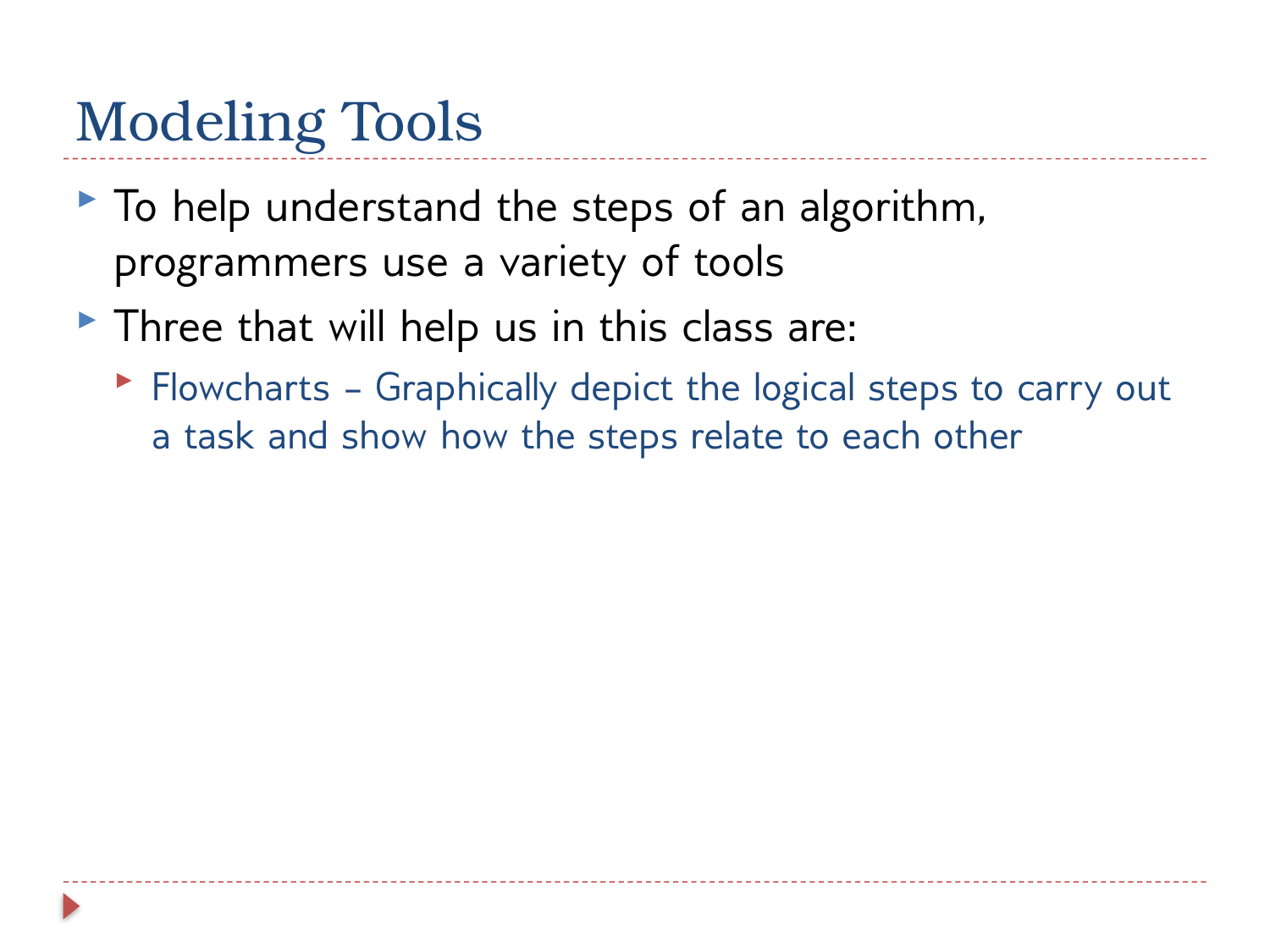

# Modeling Tools
To help understand the steps of an algorithm, programmers use a variety of tools
Three that will help us in this class are:
Flowcharts – Graphically depict the logical steps to carry out a task and show how the steps relate to each other